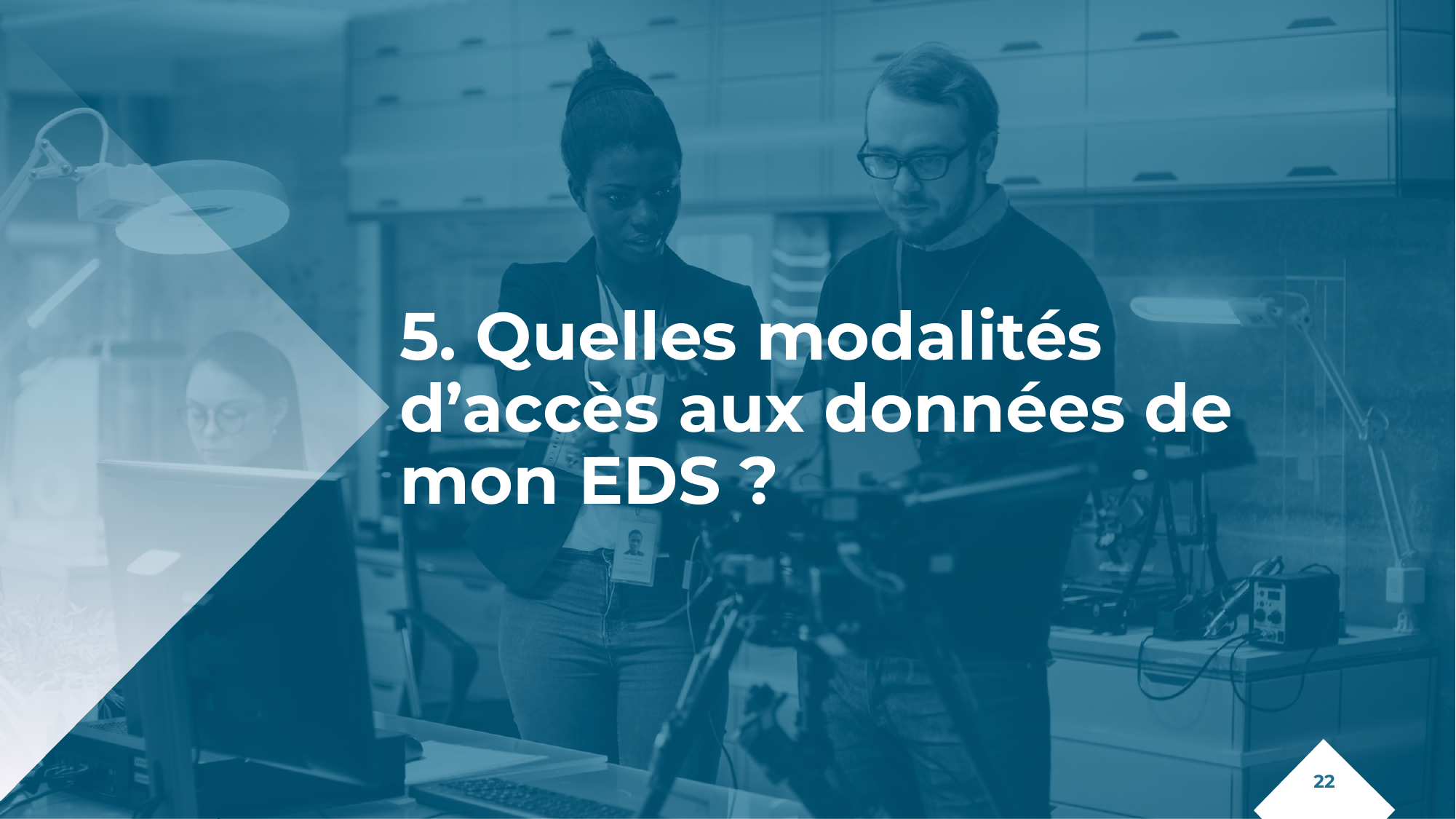

# 5. Quelles modalités d’accès aux données de mon EDS ?
22